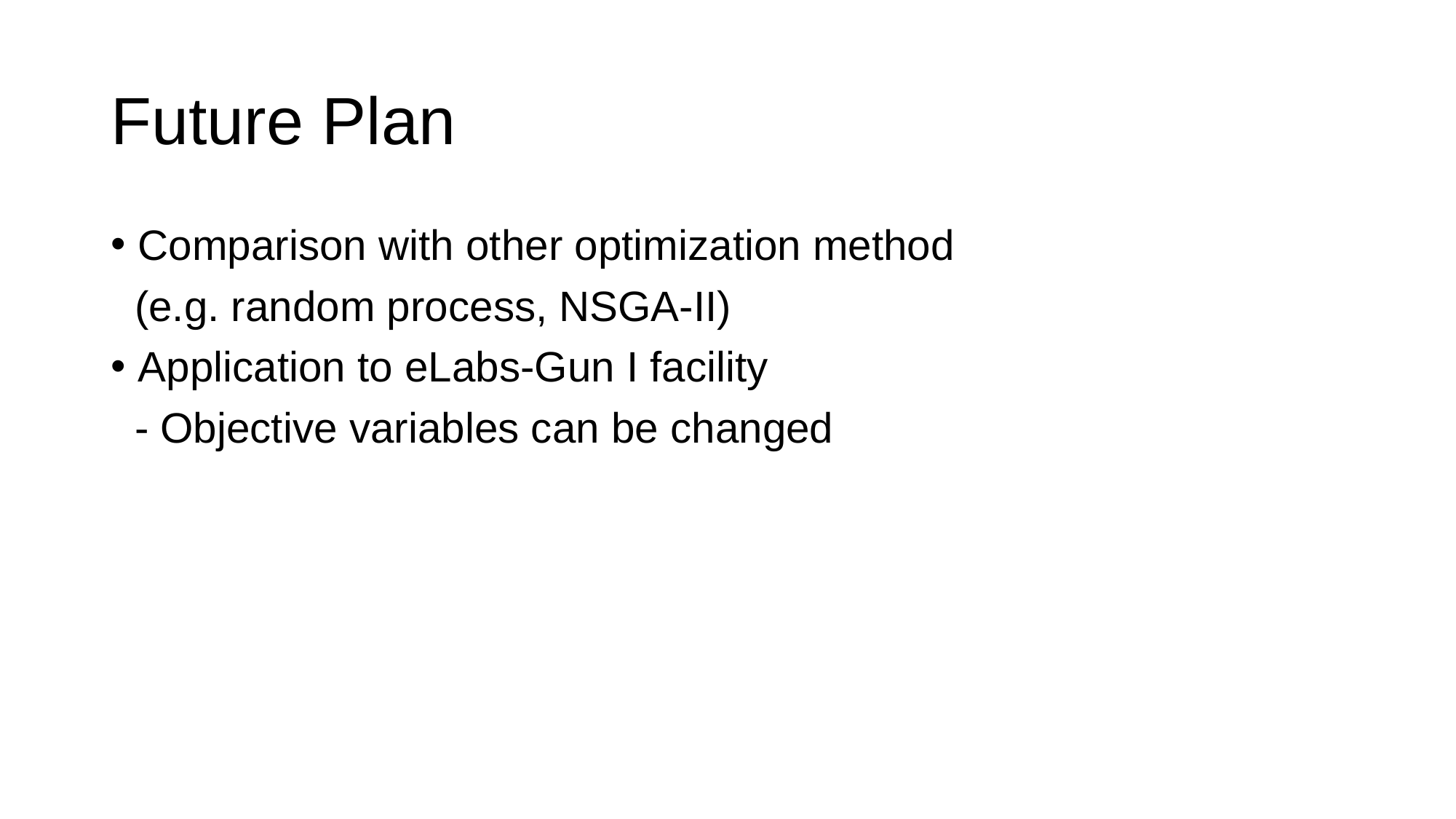

# Future Plan
Comparison with other optimization method
  (e.g. random process, NSGA-II)
Application to eLabs-Gun I facility
  - Objective variables can be changed

R. Roussel et al. Phys. Rev. Accel. Beams 27. (2024).